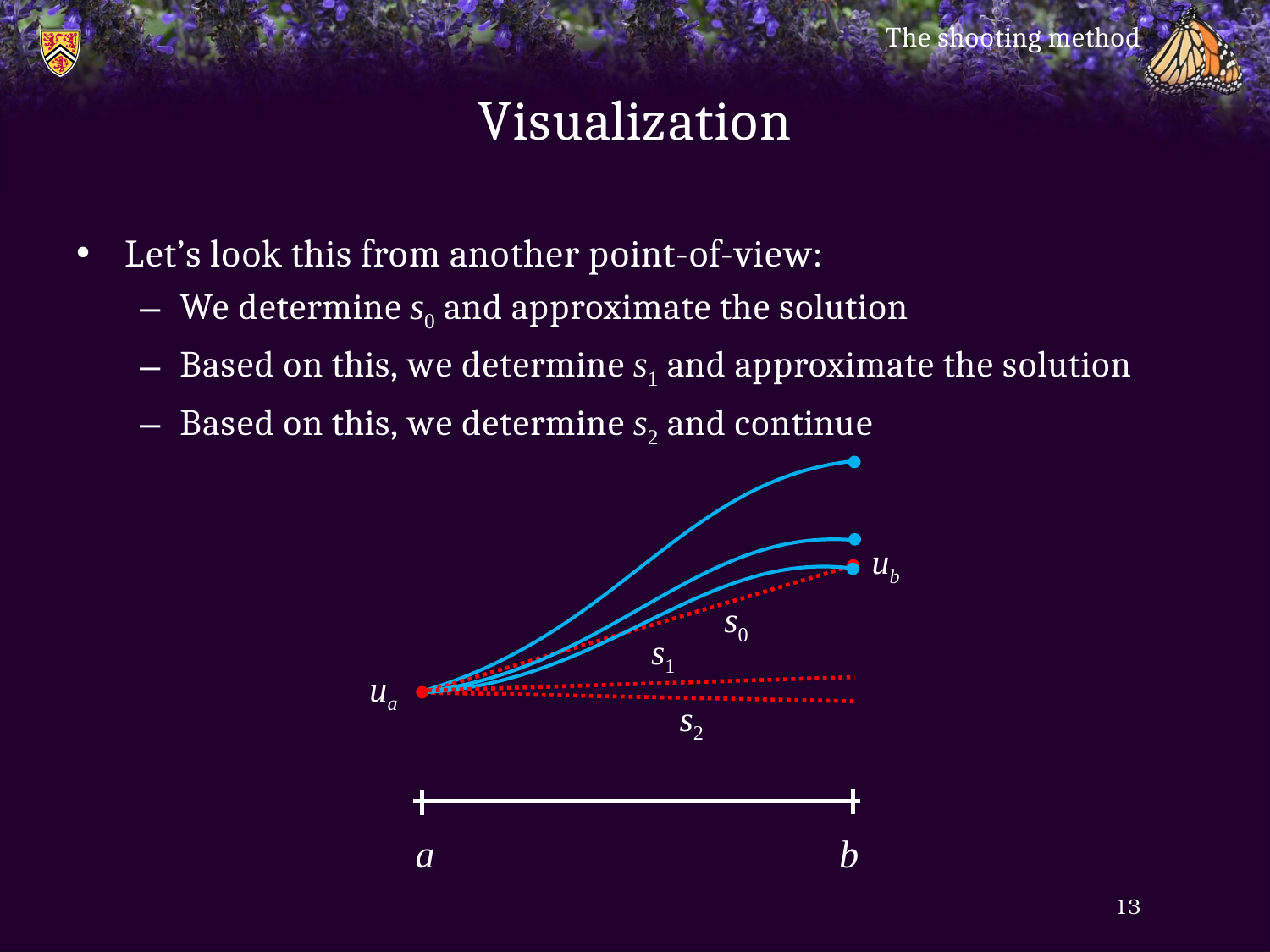

The shooting method
# Visualization
Let’s look this from another point-of-view:
We determine s0 and approximate the solution
Based on this, we determine s1 and approximate the solution
Based on this, we determine s2 and continue

ub

s0
s1
ua

s2
b
a
13